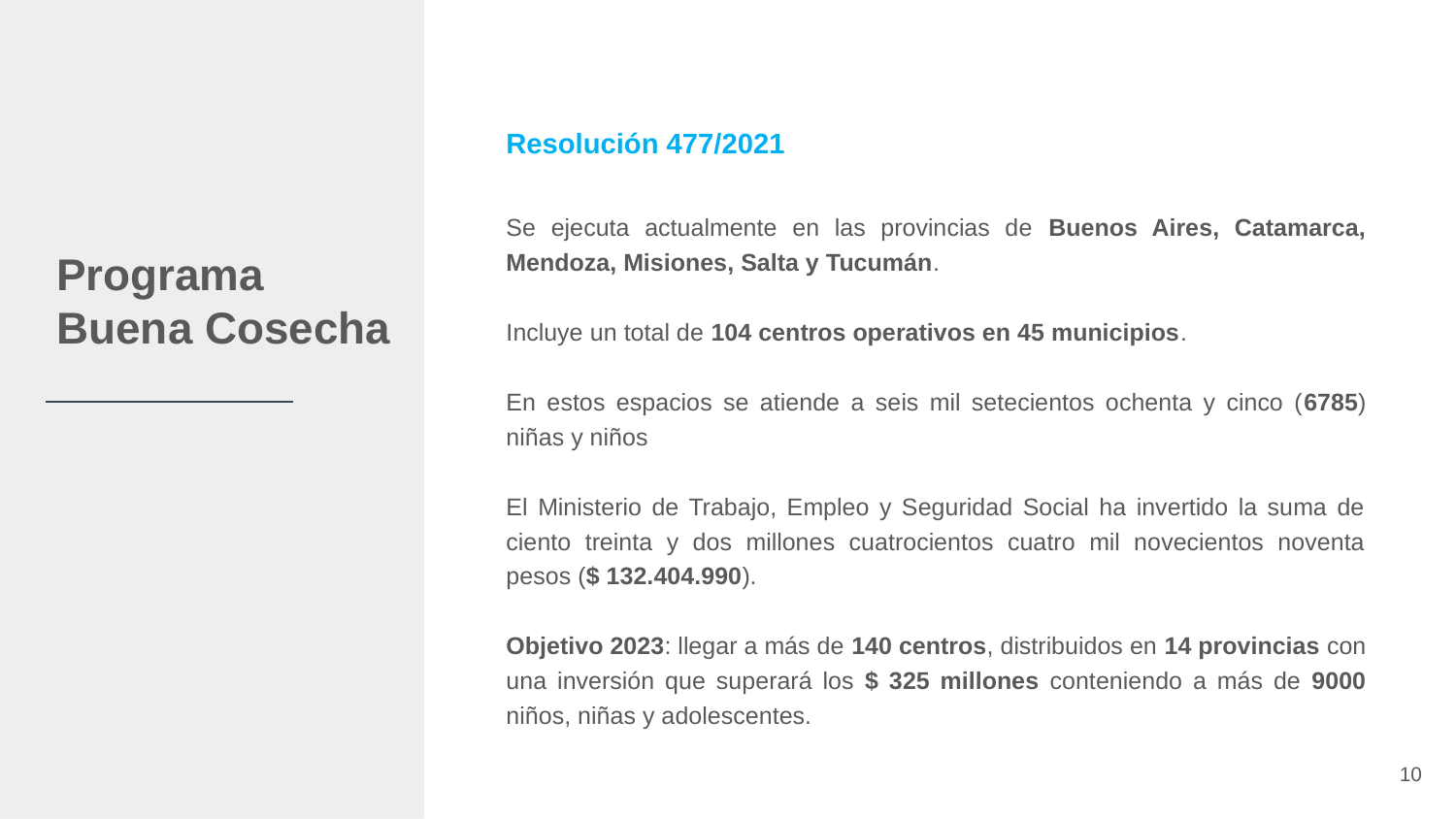

Resolución 477/2021
# Programa
Buena Cosecha
Se ejecuta actualmente en las provincias de Buenos Aires, Catamarca, Mendoza, Misiones, Salta y Tucumán.

Incluye un total de 104 centros operativos en 45 municipios.

En estos espacios se atiende a seis mil setecientos ochenta y cinco (6785) niñas y niños

El Ministerio de Trabajo, Empleo y Seguridad Social ha invertido la suma de ciento treinta y dos millones cuatrocientos cuatro mil novecientos noventa pesos ($ 132.404.990).

Objetivo 2023: llegar a más de 140 centros, distribuidos en 14 provincias con una inversión que superará los $ 325 millones conteniendo a más de 9000 niños, niñas y adolescentes.

10